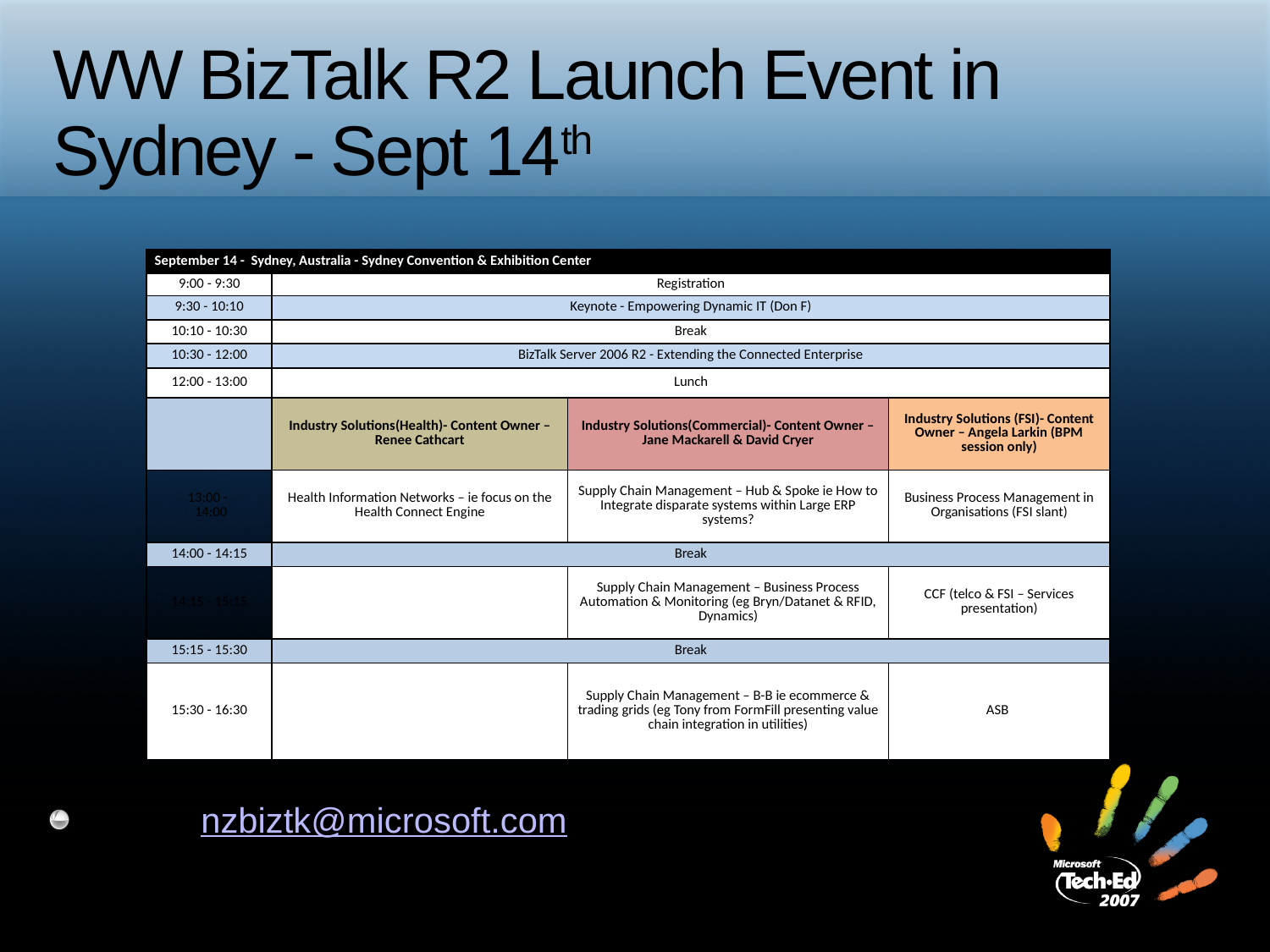

# WW BizTalk R2 Launch Event in Sydney - Sept 14th

| September 14 -  Sydney, Australia - Sydney Convention & Exhibition Center |  |  |  |
| --- | --- | --- | --- |
| 9:00 - 9:30 | Registration |  |  |
| 9:30 - 10:10 | Keynote - Empowering Dynamic IT (Don F) |  |  |
| 10:10 - 10:30 | Break |  |  |
| 10:30 - 12:00 | BizTalk Server 2006 R2 - Extending the Connected Enterprise |  |  |
| 12:00 - 13:00 | Lunch |  |  |
|  | Industry Solutions(Health)- Content Owner – Renee Cathcart | Industry Solutions(Commercial)- Content Owner – Jane Mackarell & David Cryer | Industry Solutions (FSI)- Content Owner – Angela Larkin (BPM session only) |
| 13:00 -  14:00 | Health Information Networks – ie focus on the Health Connect Engine | Supply Chain Management – Hub & Spoke ie How to Integrate disparate systems within Large ERP systems? | Business Process Management in Organisations (FSI slant) |
| 14:00 - 14:15 | Break |  |  |
| 14:15 - 15:15 |  | Supply Chain Management – Business Process Automation & Monitoring (eg Bryn/Datanet & RFID, Dynamics) | CCF (telco & FSI – Services presentation) |
| 15:15 - 15:30 | Break |  |  |
| 15:30 - 16:30 |  | Supply Chain Management – B-B ie ecommerce & trading grids (eg Tony from FormFill presenting value chain integration in utilities) | ASB |
Email nzbiztk@microsoft.com for more information